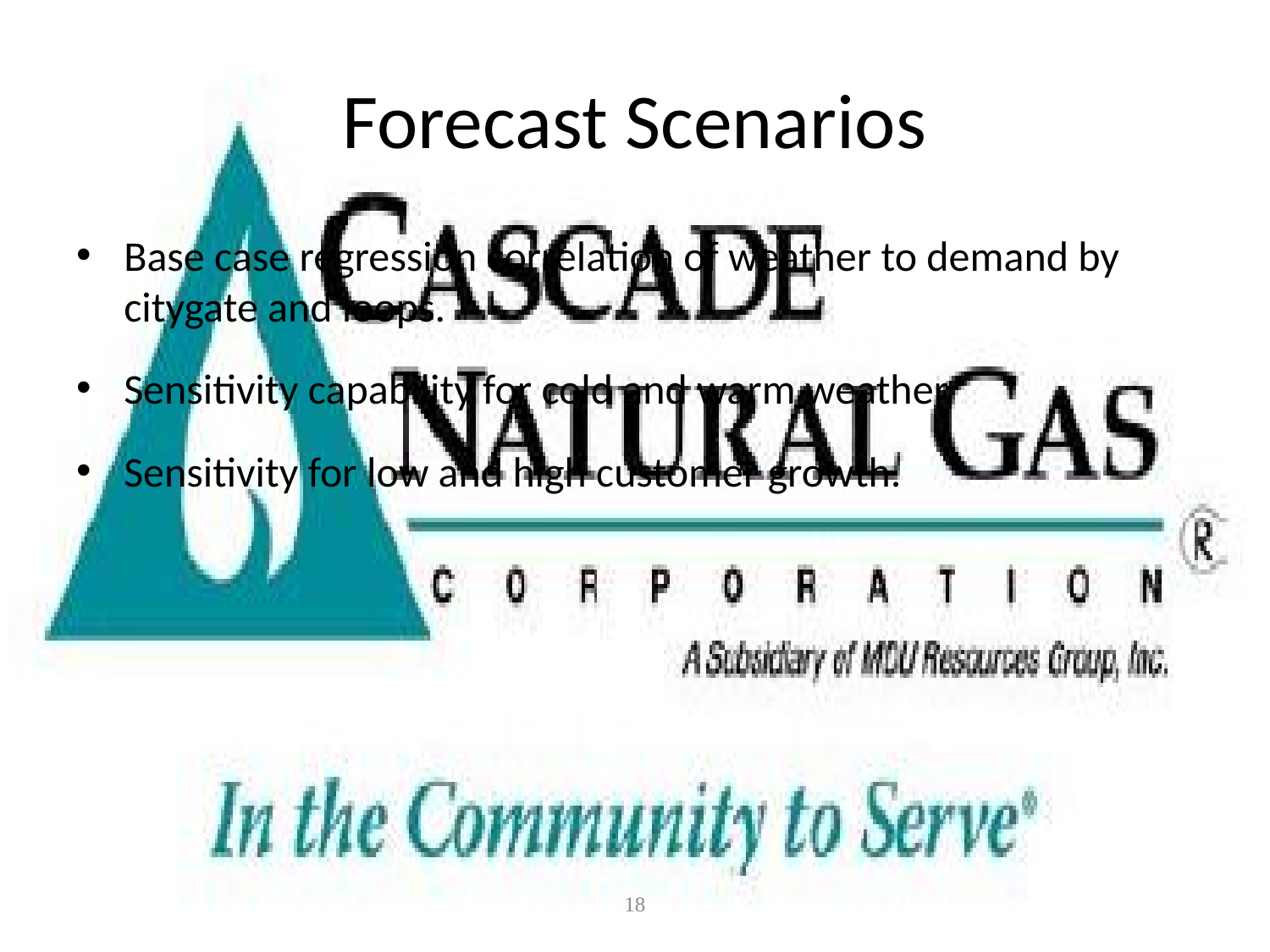

# Forecast Scenarios
Base case regression correlation of weather to demand by citygate and loops.
Sensitivity capability for cold and warm weather.
Sensitivity for low and high customer growth.
18